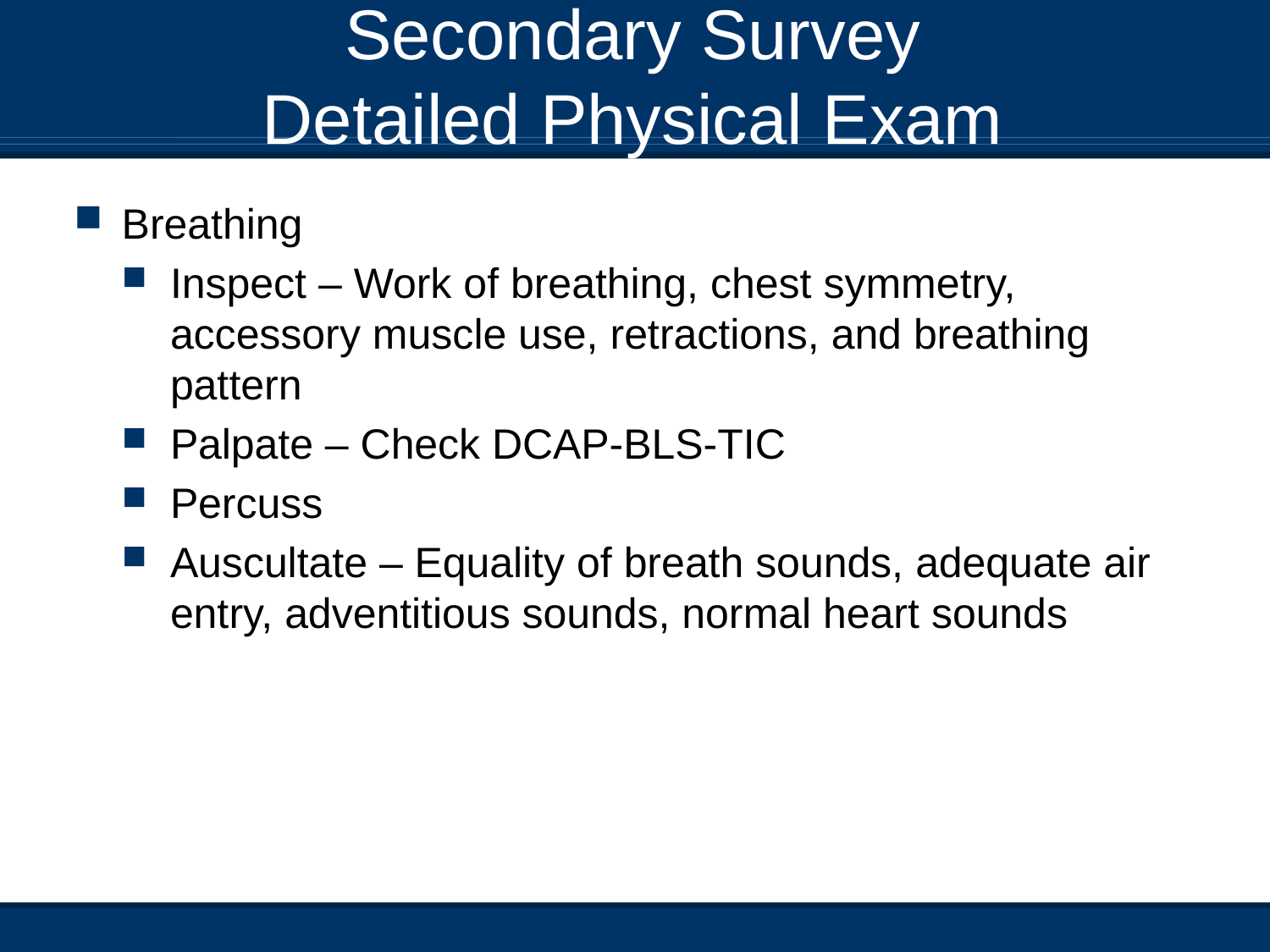

# Secondary Survey Detailed Physical Exam
Breathing
Inspect – Work of breathing, chest symmetry, accessory muscle use, retractions, and breathing pattern
Palpate – Check DCAP-BLS-TIC
Percuss
Auscultate – Equality of breath sounds, adequate air entry, adventitious sounds, normal heart sounds